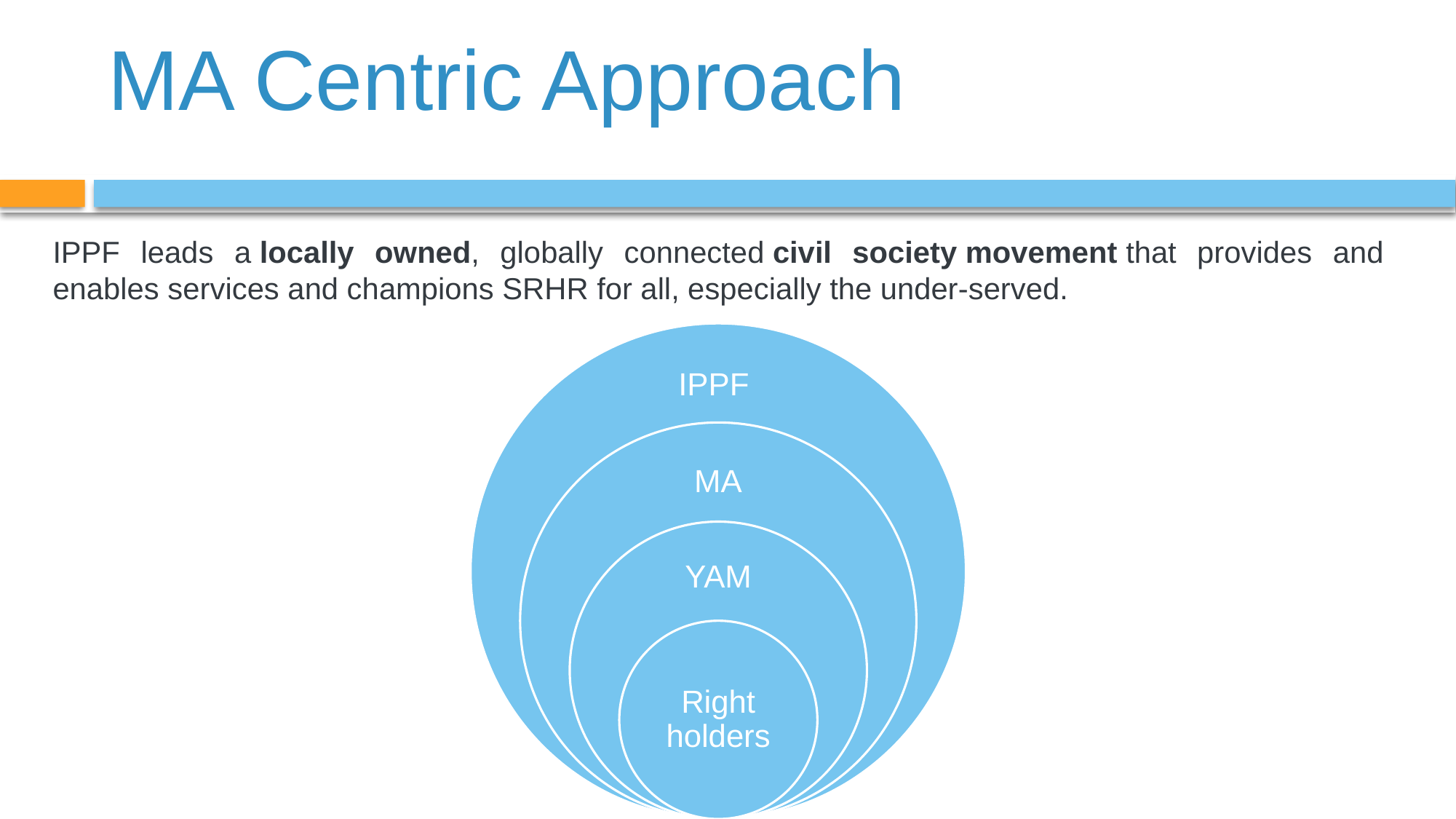

# MA Centric Approach
IPPF leads a locally owned, globally connected civil society movement that provides and enables services and champions SRHR for all, especially the under-served.

IPPF
MA
YAM
Right holders